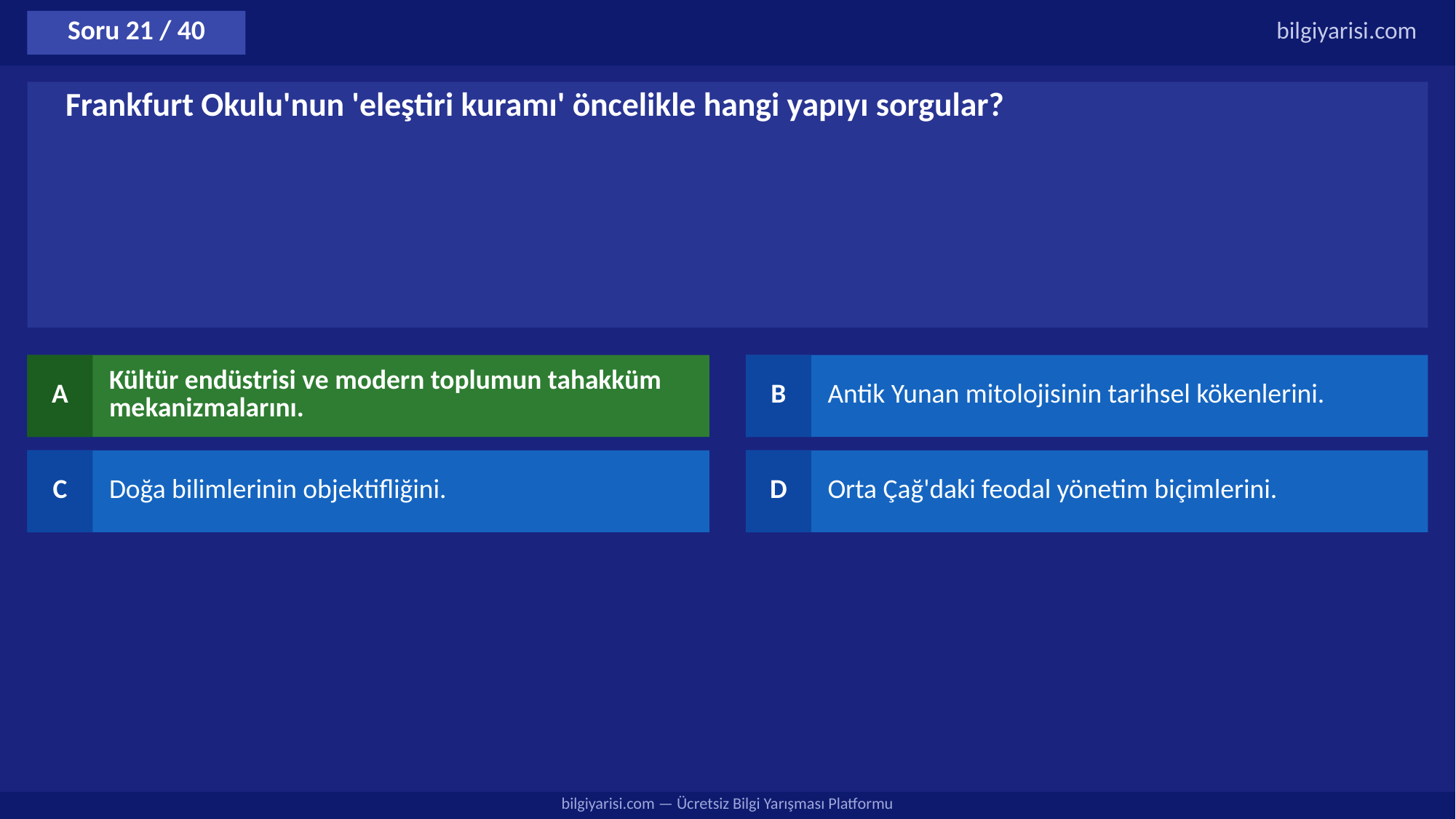

Soru 21 / 40
bilgiyarisi.com

Frankfurt Okulu'nun 'eleştiri kuramı' öncelikle hangi yapıyı sorgular?

A
Kültür endüstrisi ve modern toplumun tahakküm mekanizmalarını.

B
Antik Yunan mitolojisinin tarihsel kökenlerini.

C
Doğa bilimlerinin objektifliğini.

D
Orta Çağ'daki feodal yönetim biçimlerini.
bilgiyarisi.com — Ücretsiz Bilgi Yarışması Platformu